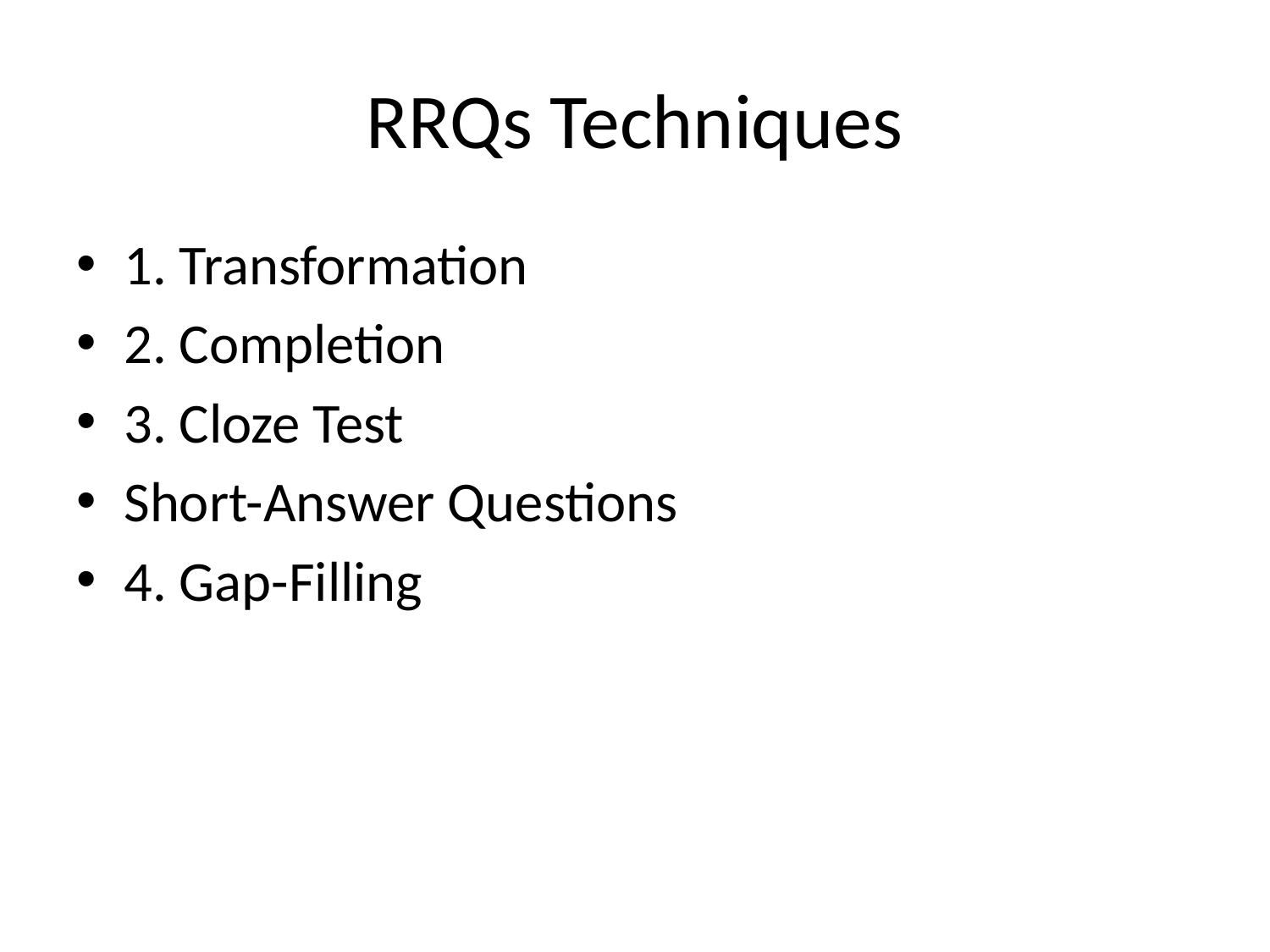

# RRQs Techniques
1. Transformation
2. Completion
3. Cloze Test
Short-Answer Questions
4. Gap-Filling